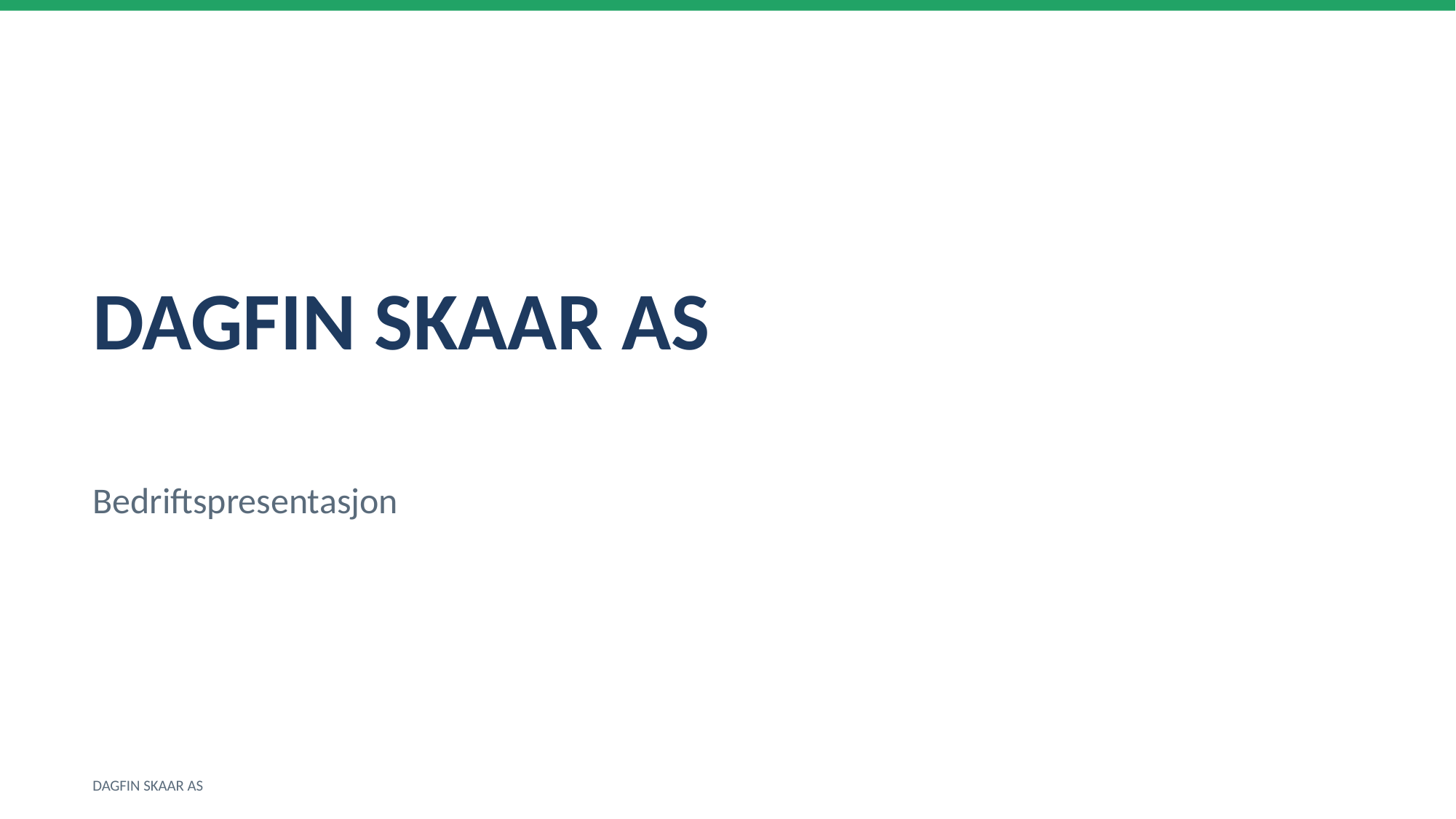

DAGFIN SKAAR AS
Bedriftspresentasjon
DAGFIN SKAAR AS